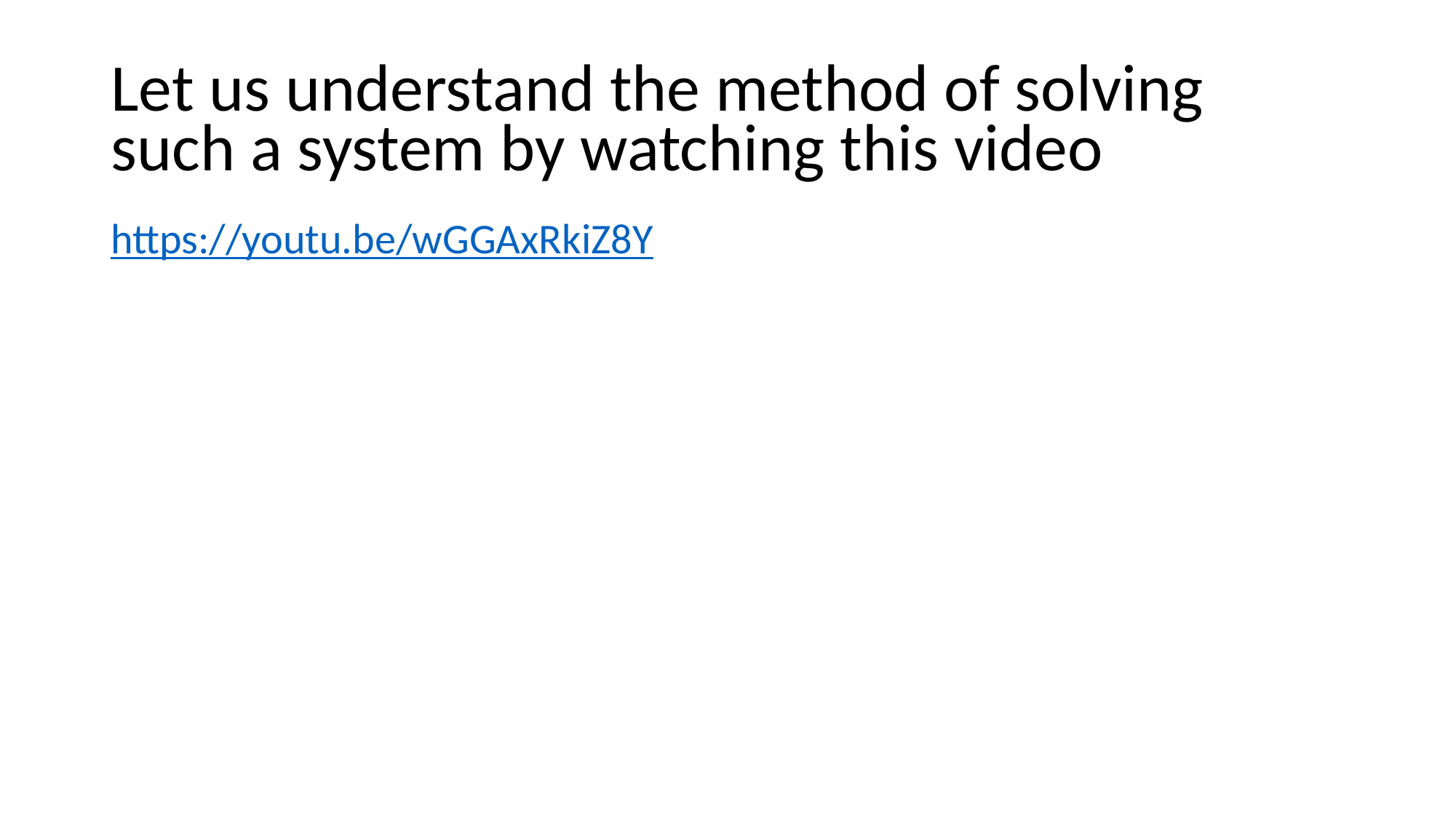

# Let us understand the method of solving such a system by watching this video
https://youtu.be/wGGAxRkiZ8Y